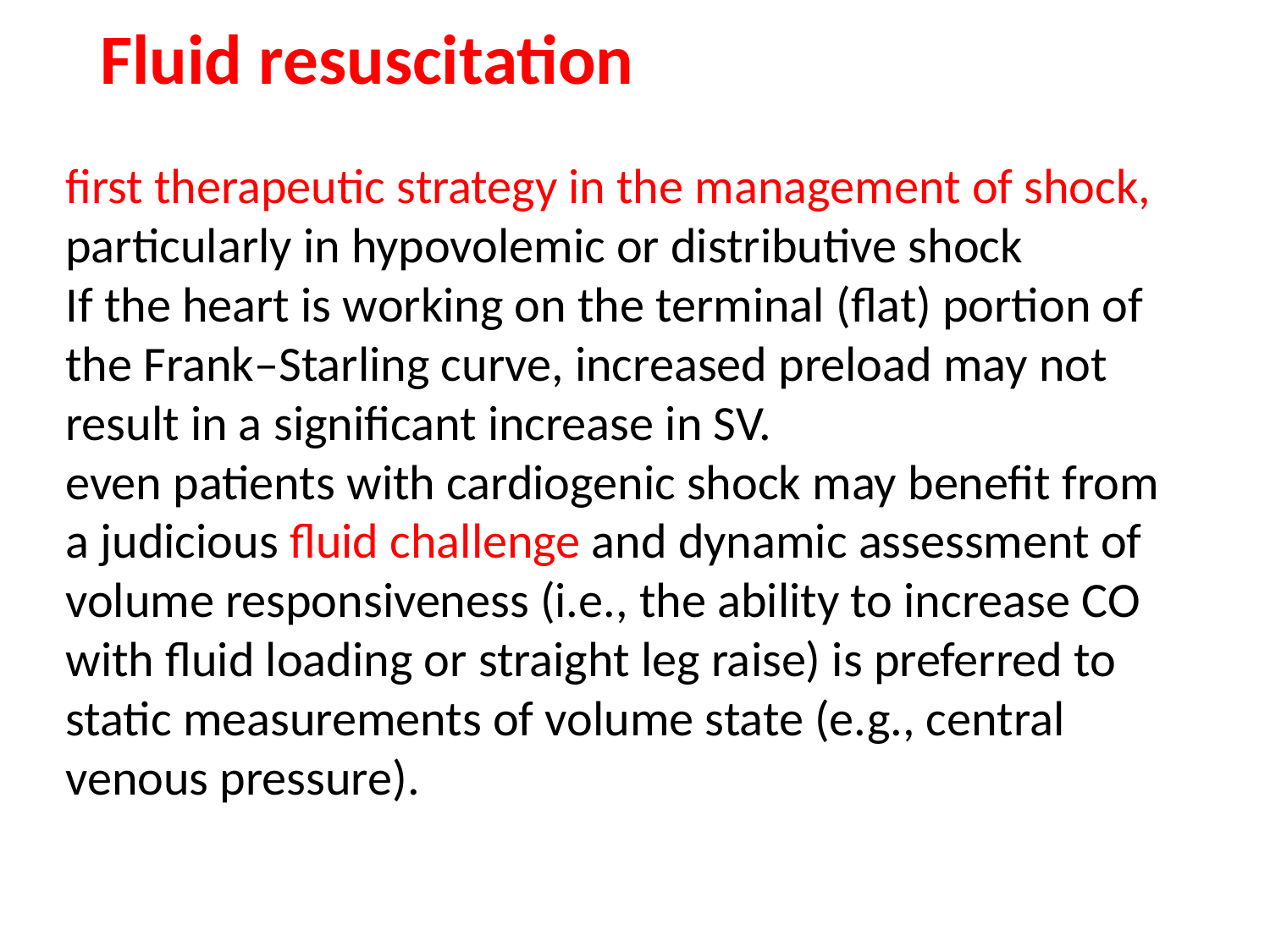

# Fluid resuscitation
first therapeutic strategy in the management of shock, particularly in hypovolemic or distributive shock
If the heart is working on the terminal (flat) portion of the Frank–Starling curve, increased preload may not result in a significant increase in SV.
even patients with cardiogenic shock may benefit from a judicious fluid challenge and dynamic assessment of volume responsiveness (i.e., the ability to increase CO with fluid loading or straight leg raise) is preferred to static measurements of volume state (e.g., central venous pressure).